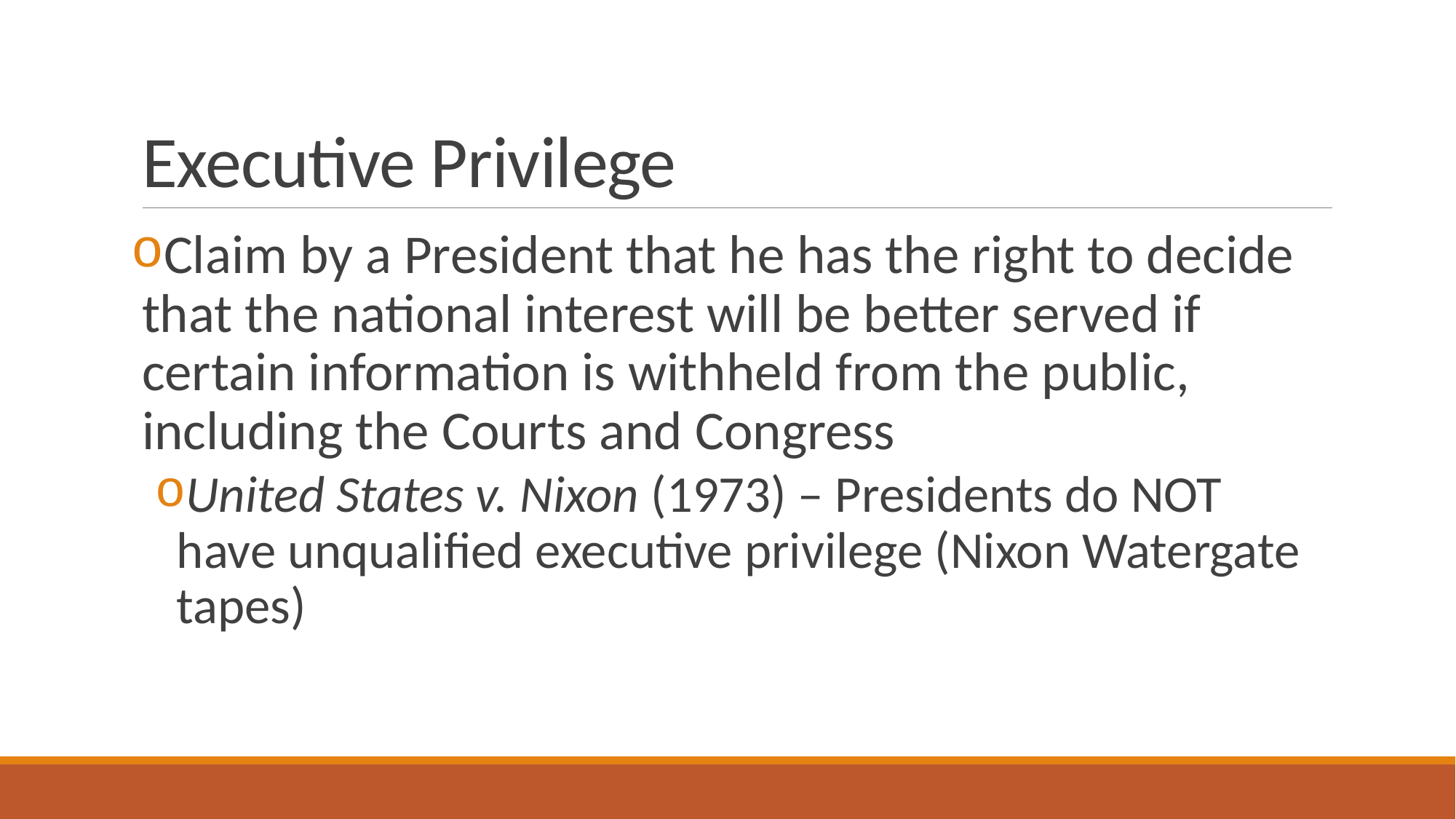

# Executive Privilege
Claim by a President that he has the right to decide that the national interest will be better served if certain information is withheld from the public, including the Courts and Congress
United States v. Nixon (1973) – Presidents do NOT have unqualified executive privilege (Nixon Watergate tapes)